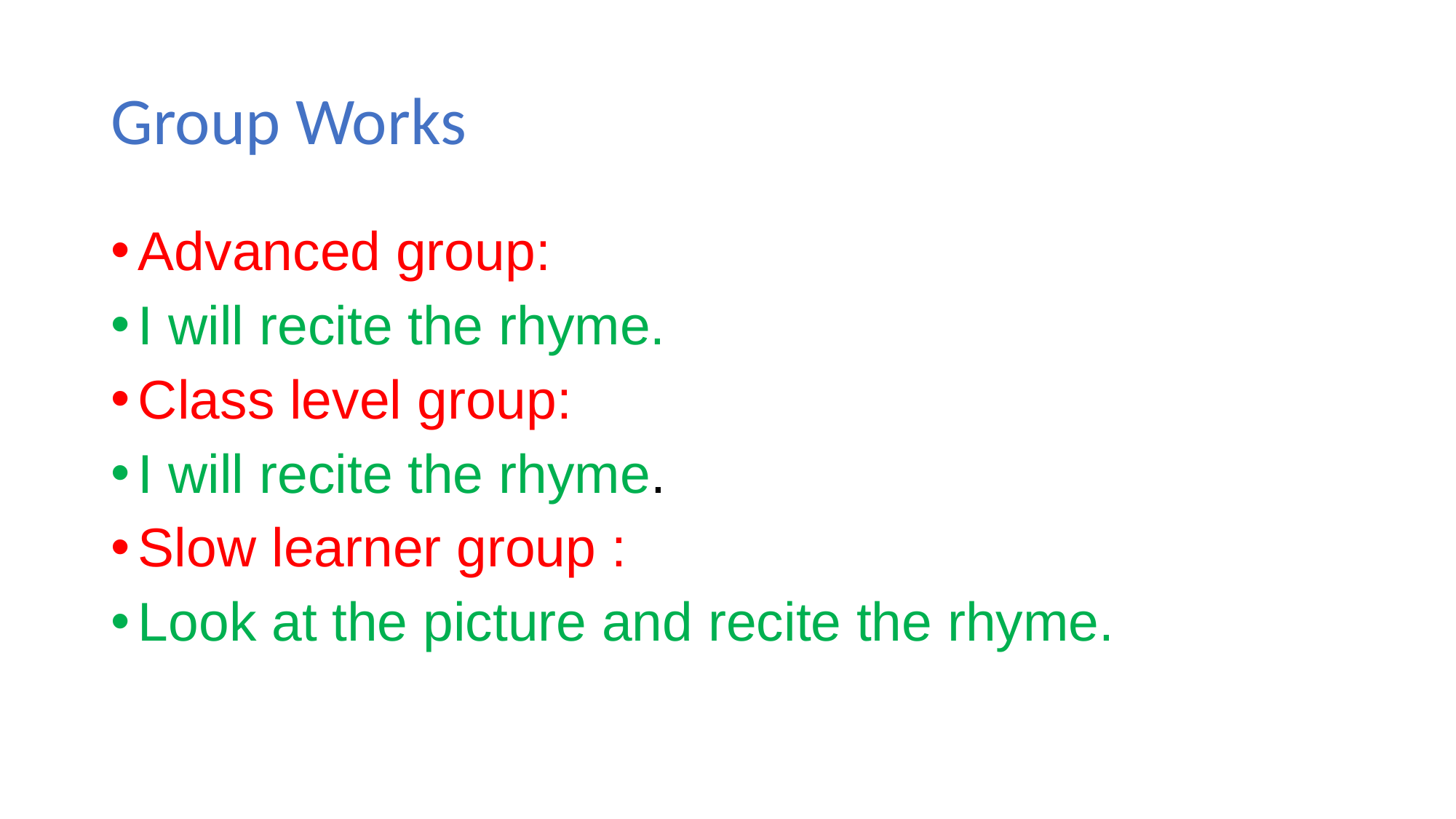

# Group Works
Advanced group:
I will recite the rhyme.
Class level group:
I will recite the rhyme.
Slow learner group :
Look at the picture and recite the rhyme.